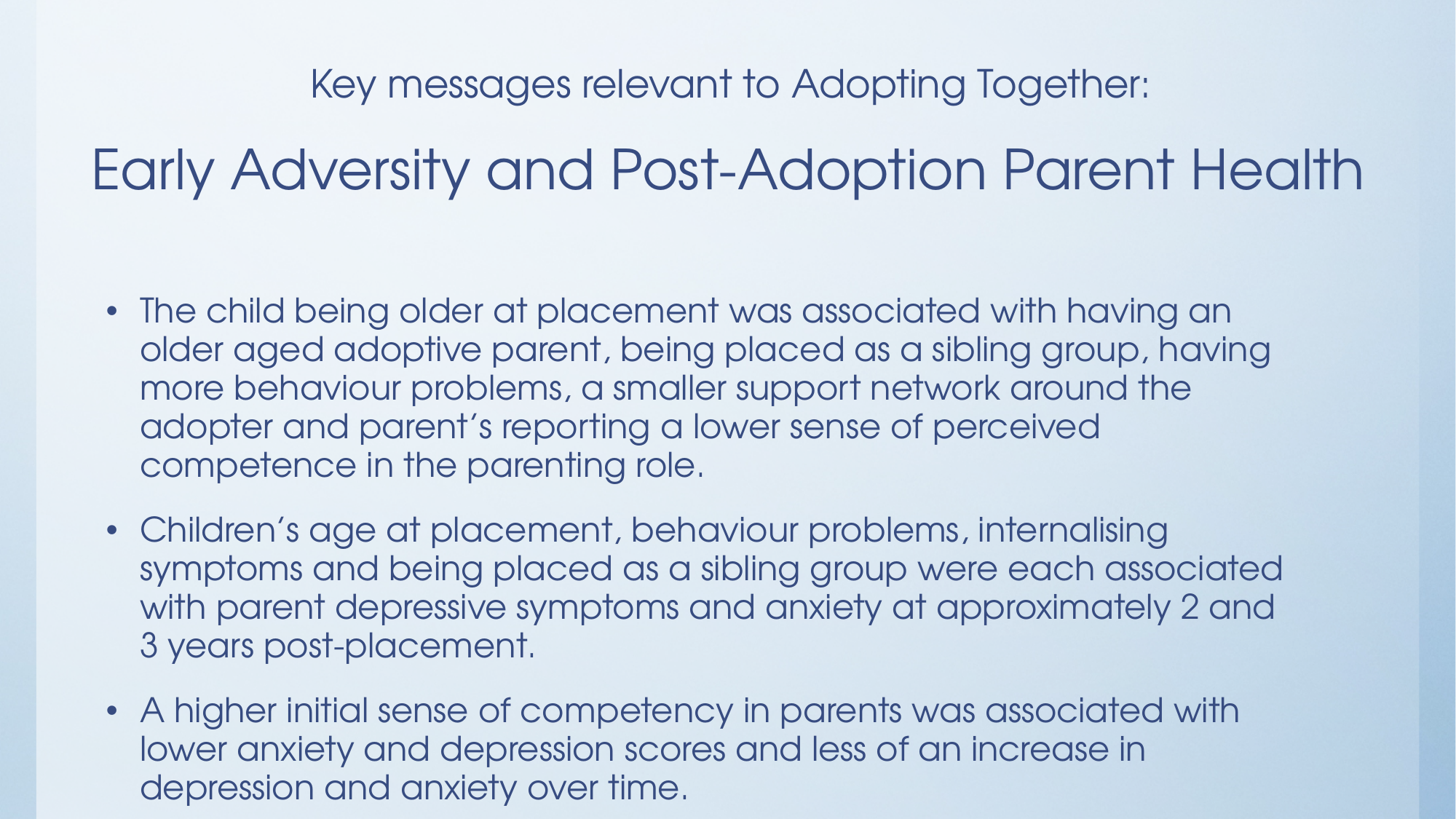

# Key messages relevant to Adopting Together: Early Adversity and Post-Adoption Parent Health
The child being older at placement was associated with having an older aged adoptive parent, being placed as a sibling group, having more behaviour problems, a smaller support network around the adopter and parent’s reporting a lower sense of perceived competence in the parenting role.
Children’s age at placement, behaviour problems, internalising symptoms and being placed as a sibling group were each associated with parent depressive symptoms and anxiety at approximately 2 and 3 years post-placement.
A higher initial sense of competency in parents was associated with lower anxiety and depression scores and less of an increase in depression and anxiety over time.